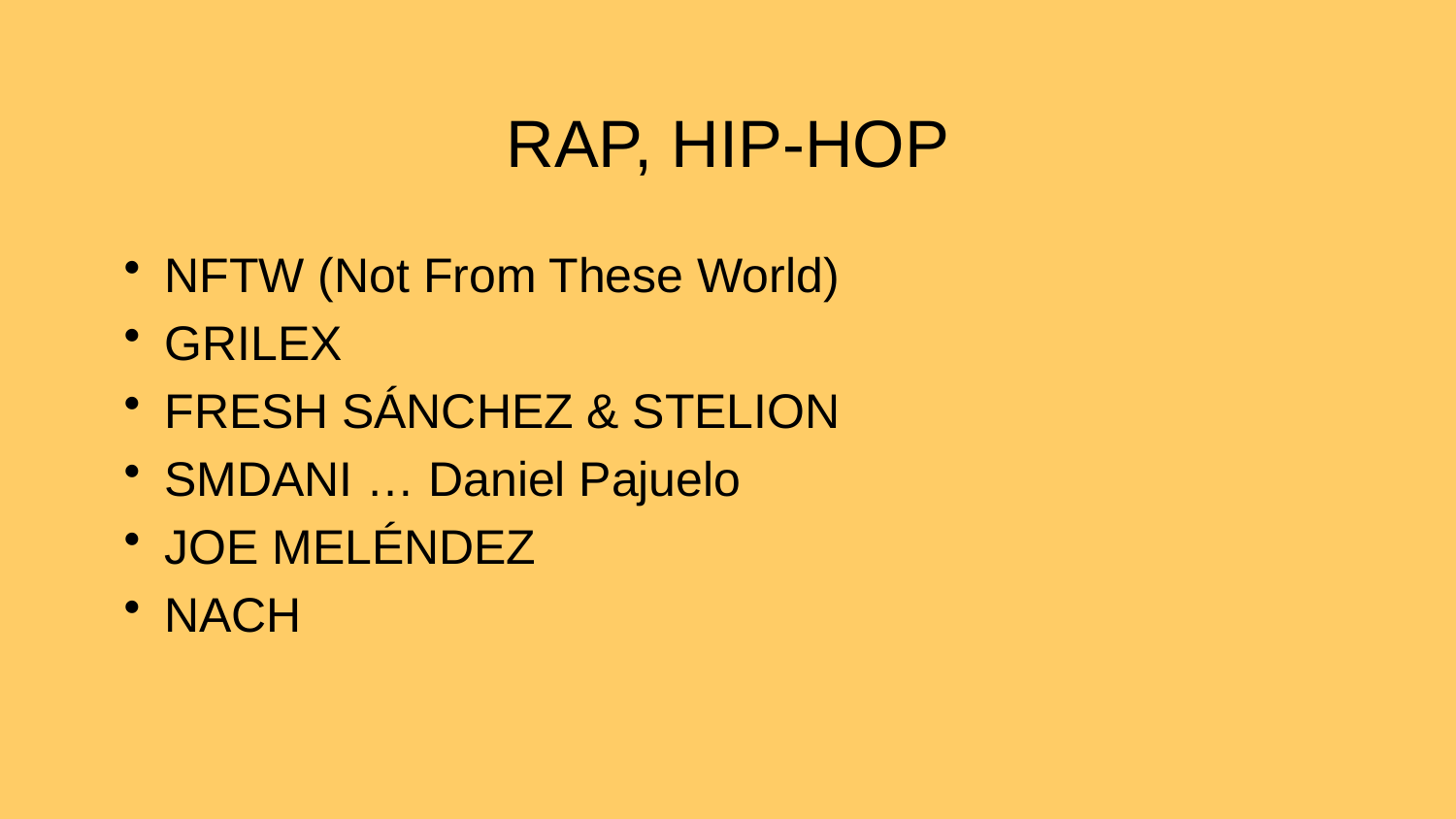

# RAP, HIP-HOP
NFTW (Not From These World)
GRILEX
FRESH SÁNCHEZ & STELION
SMDANI … Daniel Pajuelo
JOE MELÉNDEZ
NACH